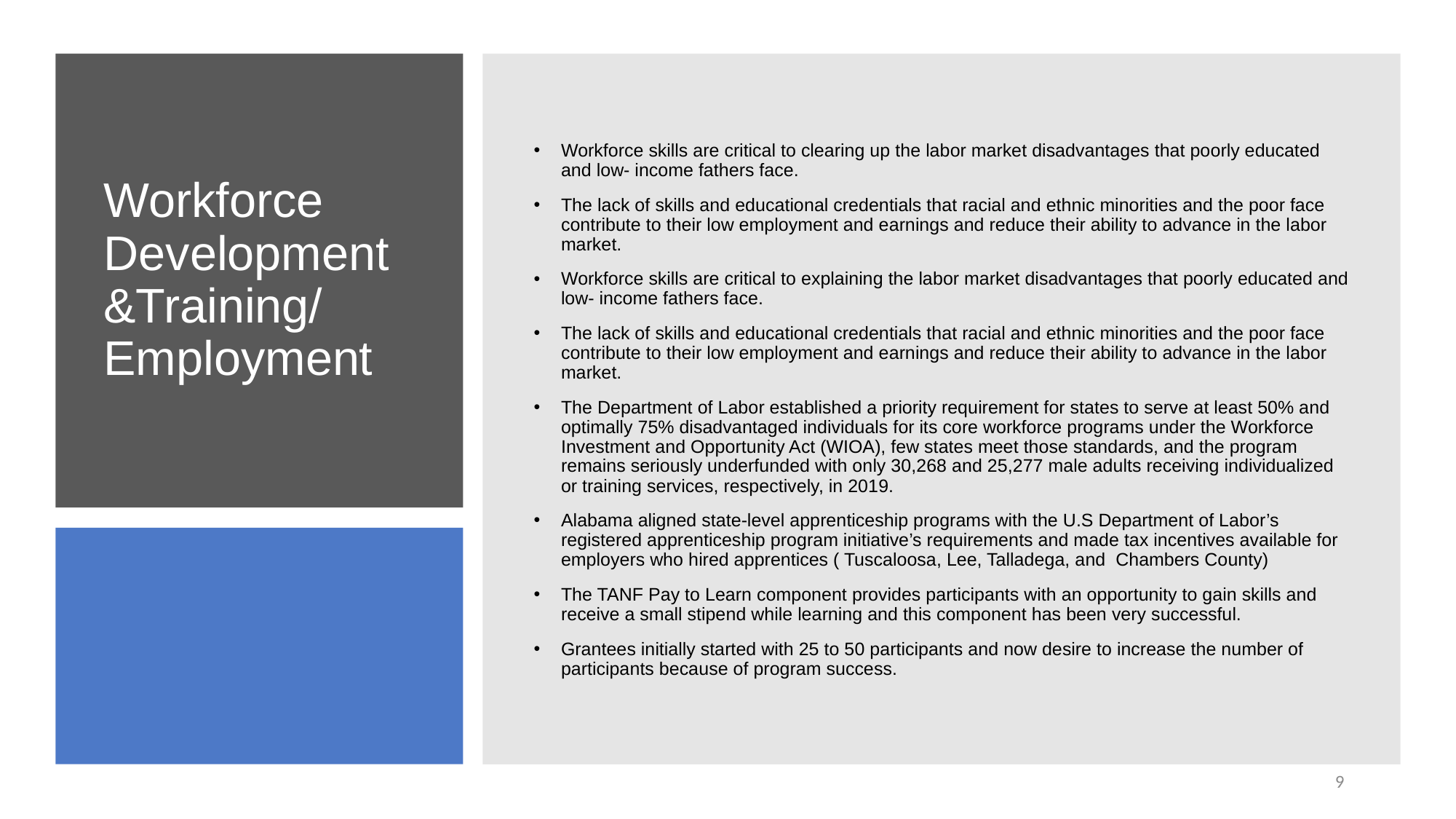

Workforce skills are critical to clearing up the labor market disadvantages that poorly educated and low- income fathers face.
The lack of skills and educational credentials that racial and ethnic minorities and the poor face contribute to their low employment and earnings and reduce their ability to advance in the labor market.
Workforce skills are critical to explaining the labor market disadvantages that poorly educated and low- income fathers face.
The lack of skills and educational credentials that racial and ethnic minorities and the poor face contribute to their low employment and earnings and reduce their ability to advance in the labor market.
The Department of Labor established a priority requirement for states to serve at least 50% and optimally 75% disadvantaged individuals for its core workforce programs under the Workforce Investment and Opportunity Act (WIOA), few states meet those standards, and the program remains seriously underfunded with only 30,268 and 25,277 male adults receiving individualized or training services, respectively, in 2019.
Alabama aligned state-level apprenticeship programs with the U.S Department of Labor’s registered apprenticeship program initiative’s requirements and made tax incentives available for employers who hired apprentices ( Tuscaloosa, Lee, Talladega, and  Chambers County)
The TANF Pay to Learn component provides participants with an opportunity to gain skills and receive a small stipend while learning and this component has been very successful.
Grantees initially started with 25 to 50 participants and now desire to increase the number of participants because of program success.

# Workforce Development &Training/ Employment

9